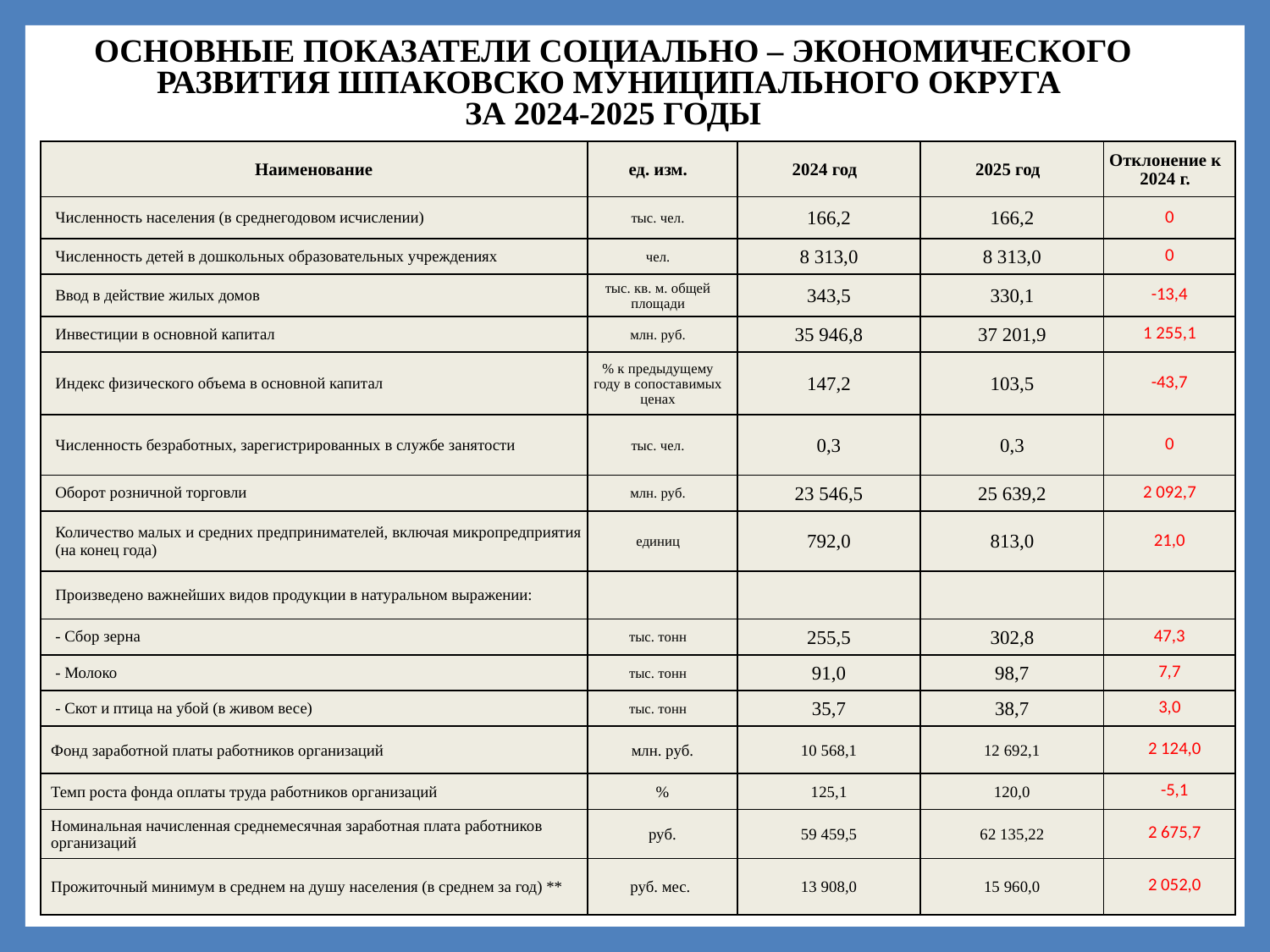

ОСНОВНЫЕ ПОКАЗАТЕЛИ СОЦИАЛЬНО – ЭКОНОМИЧЕСКОГО РАЗВИТИЯ ШПАКОВСКО МУНИЦИПАЛЬНОГО ОКРУГА
ЗА 2024-2025 ГОДЫ
| Наименование | ед. изм. | 2024 год | 2025 год | Отклонение к 2024 г. |
| --- | --- | --- | --- | --- |
| Численность населения (в среднегодовом исчислении) | тыс. чел. | 166,2 | 166,2 | 0 |
| Численность детей в дошкольных образовательных учреждениях | чел. | 8 313,0 | 8 313,0 | 0 |
| Ввод в действие жилых домов | тыс. кв. м. общей площади | 343,5 | 330,1 | -13,4 |
| Инвестиции в основной капитал | млн. руб. | 35 946,8 | 37 201,9 | 1 255,1 |
| Индекс физического объема в основной капитал | % к предыдущему году в сопоставимых ценах | 147,2 | 103,5 | -43,7 |
| Численность безработных, зарегистрированных в службе занятости | тыс. чел. | 0,3 | 0,3 | 0 |
| Оборот розничной торговли | млн. руб. | 23 546,5 | 25 639,2 | 2 092,7 |
| Количество малых и средних предпринимателей, включая микропредприятия (на конец года) | единиц | 792,0 | 813,0 | 21,0 |
| Произведено важнейших видов продукции в натуральном выражении: |  |  |  |  |
| - Сбор зерна | тыс. тонн | 255,5 | 302,8 | 47,3 |
| - Молоко | тыс. тонн | 91,0 | 98,7 | 7,7 |
| - Скот и птица на убой (в живом весе) | тыс. тонн | 35,7 | 38,7 | 3,0 |
| Фонд заработной платы работников организаций | млн. руб. | 10 568,1 | 12 692,1 | 2 124,0 |
| Темп роста фонда оплаты труда работников организаций | % | 125,1 | 120,0 | -5,1 |
| Номинальная начисленная среднемесячная заработная плата работников организаций | руб. | 59 459,5 | 62 135,22 | 2 675,7 |
| Прожиточный минимум в среднем на душу населения (в среднем за год) \*\* | руб. мес. | 13 908,0 | 15 960,0 | 2 052,0 |